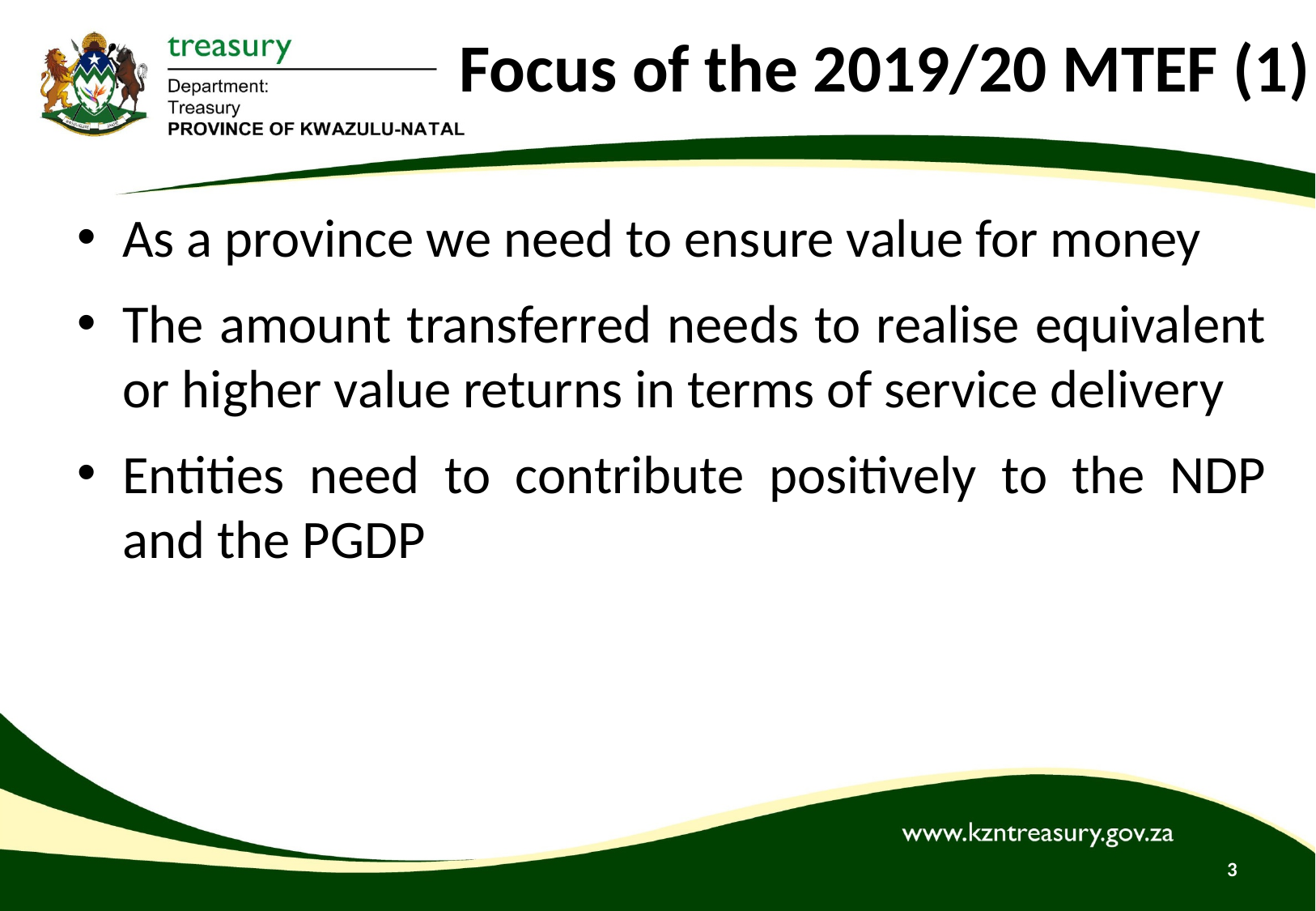

# Focus of the 2019/20 MTEF (1)
As a province we need to ensure value for money
The amount transferred needs to realise equivalent or higher value returns in terms of service delivery
Entities need to contribute positively to the NDP and the PGDP

3